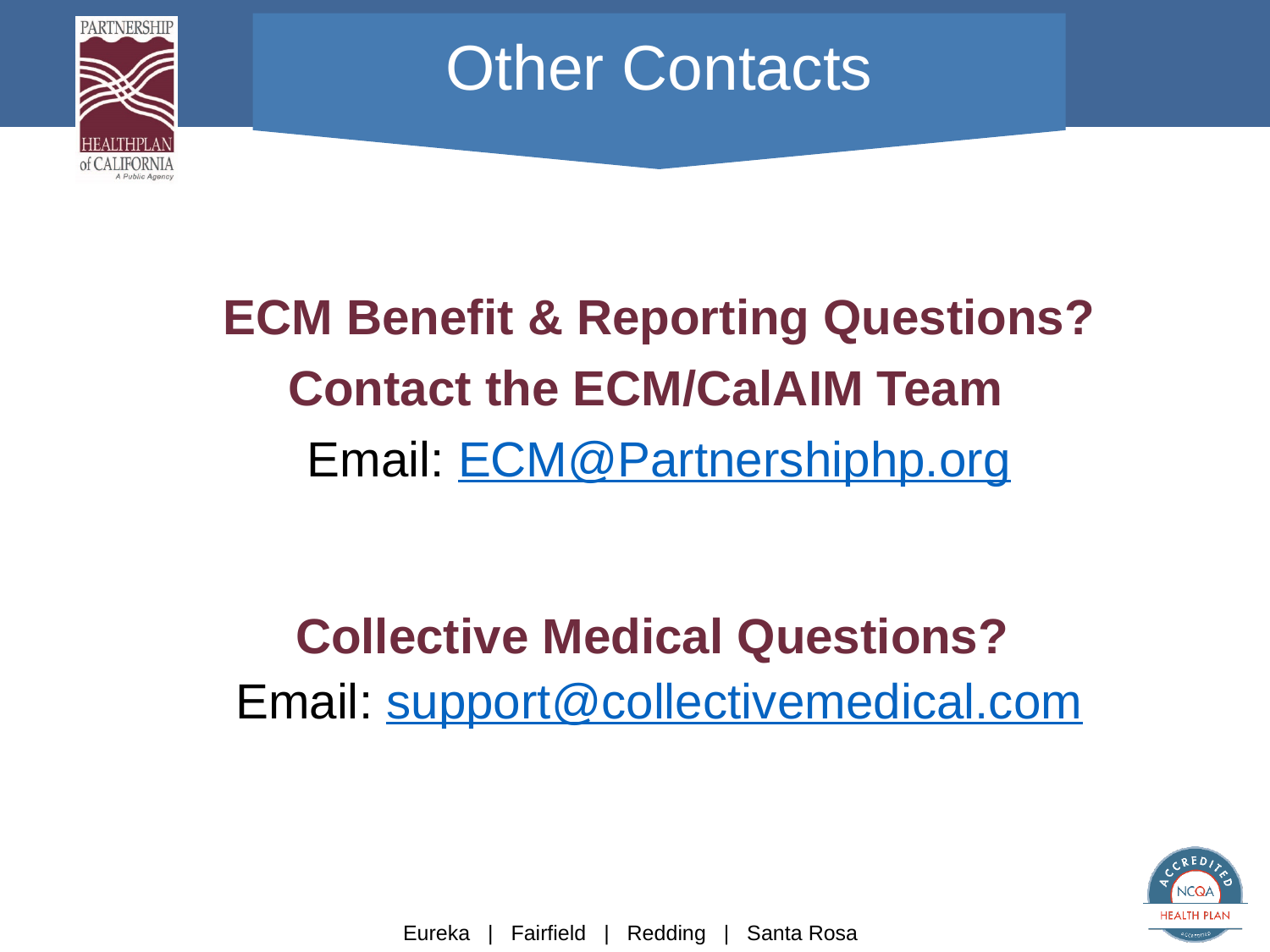

# Other Contacts

ECM Benefit & Reporting Questions?
Contact the ECM/CalAIM Team
Email: ECM@Partnershiphp.org

Collective Medical Questions?
Email: support@collectivemedical.com